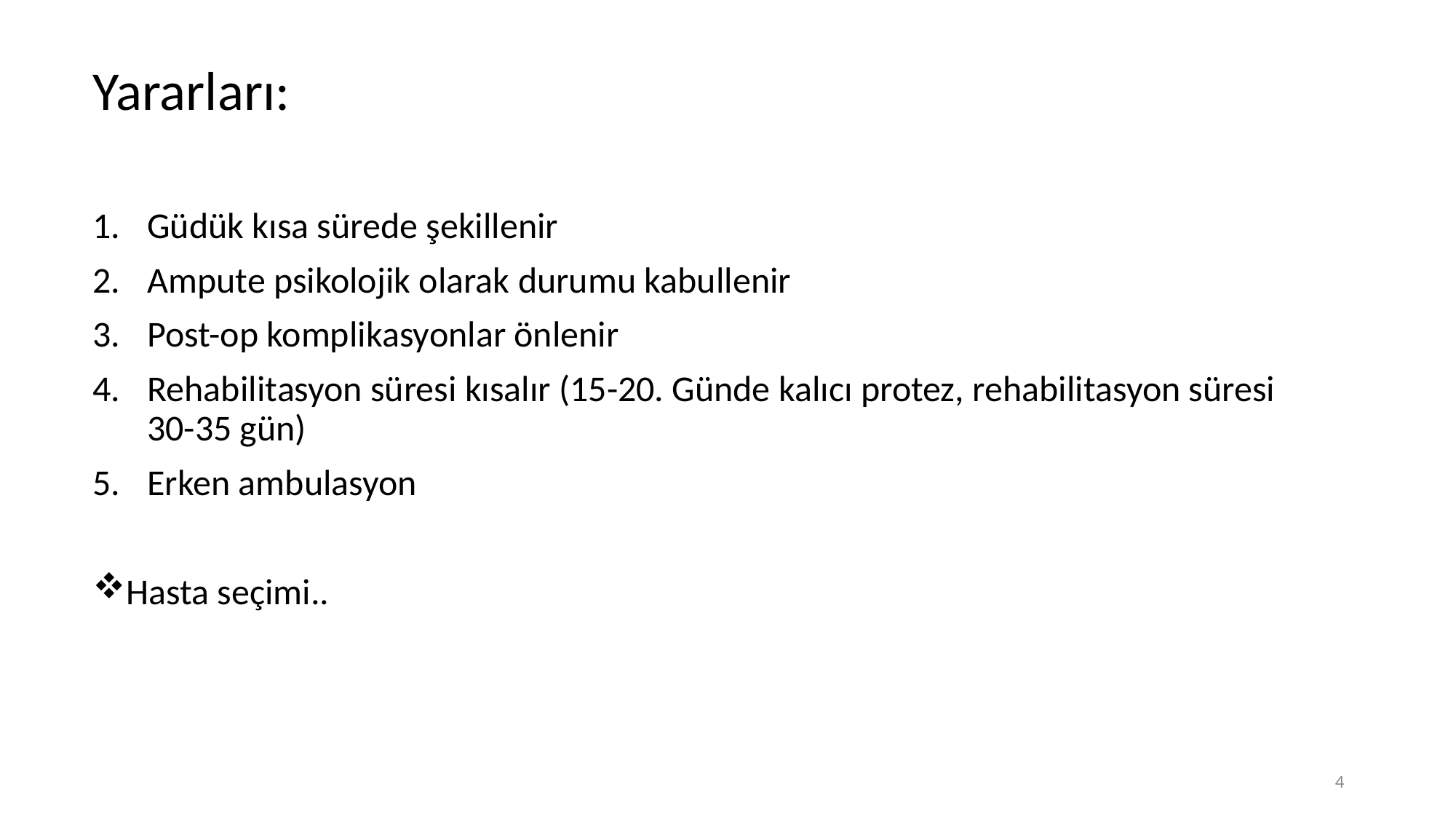

# Yararları:
Güdük kısa sürede şekillenir
Ampute psikolojik olarak durumu kabullenir
Post-op komplikasyonlar önlenir
Rehabilitasyon süresi kısalır (15-20. Günde kalıcı protez, rehabilitasyon süresi 30-35 gün)
Erken ambulasyon

Hasta seçimi..
4